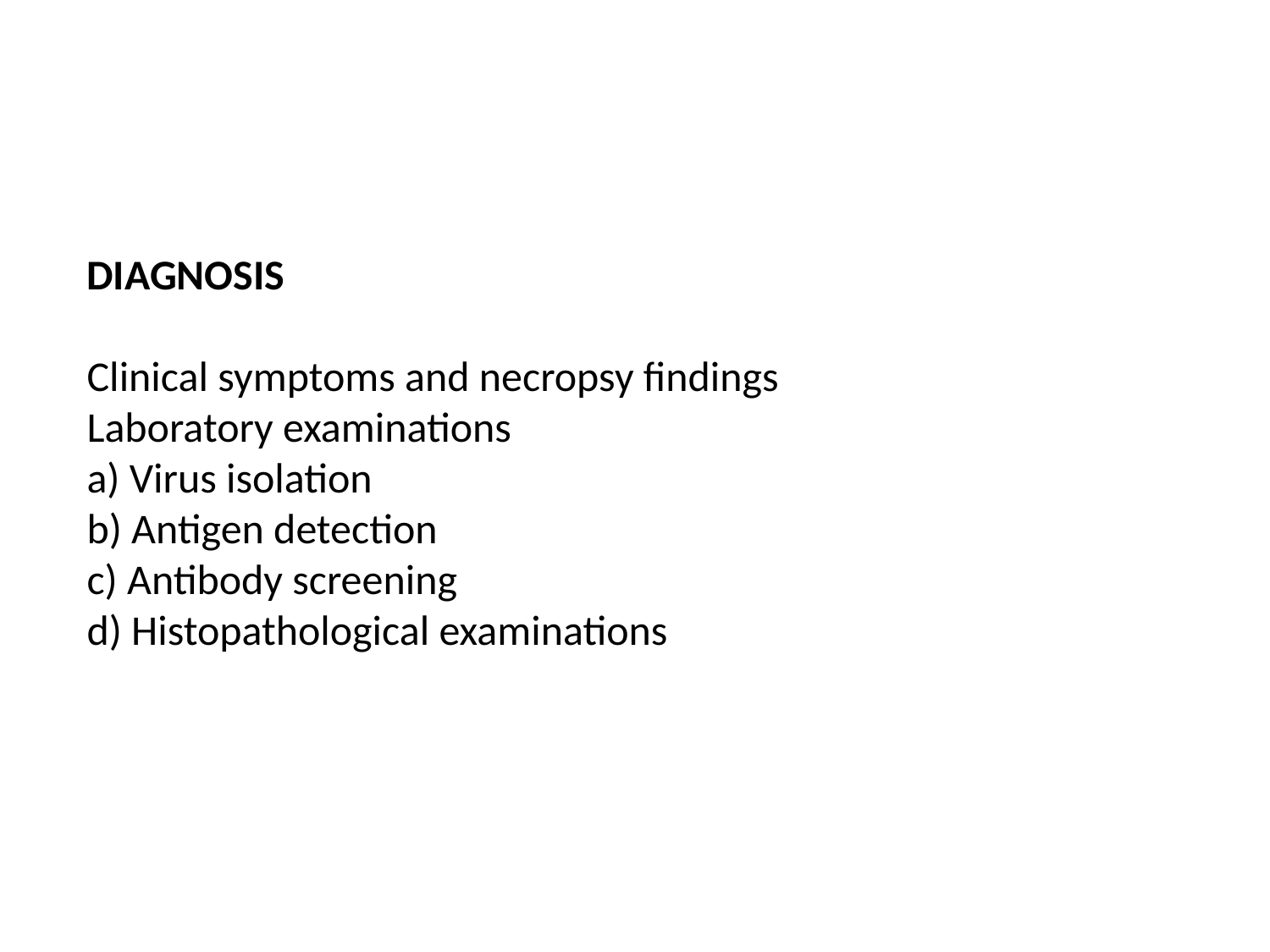

DIAGNOSIS
Clinical symptoms and necropsy findings
Laboratory examinations
a) Virus isolation
b) Antigen detection
c) Antibody screening
d) Histopathological examinations